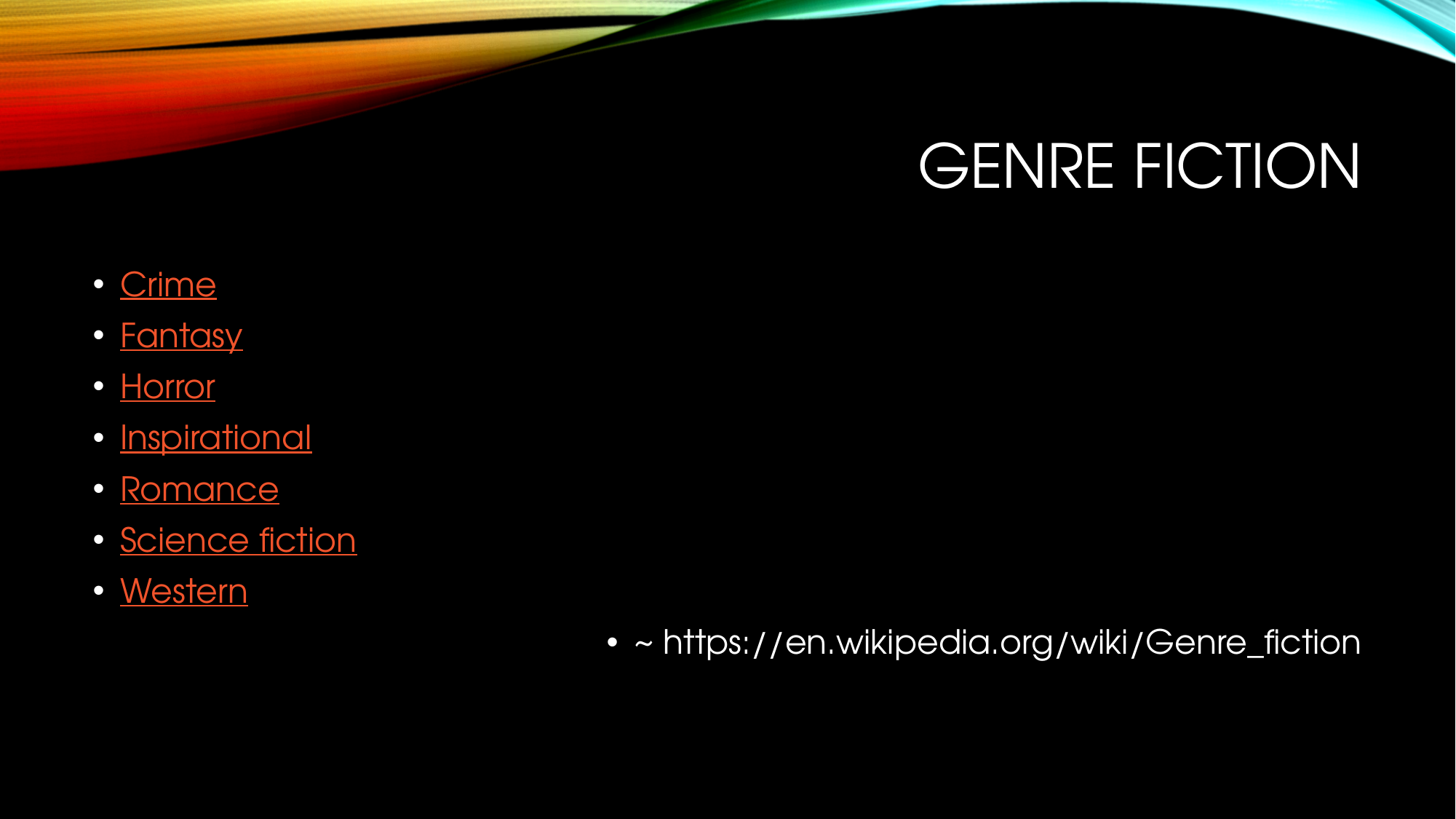

# Genre fiction
Crime
Fantasy
Horror
Inspirational
Romance
Science fiction
Western
~ https://en.wikipedia.org/wiki/Genre_fiction